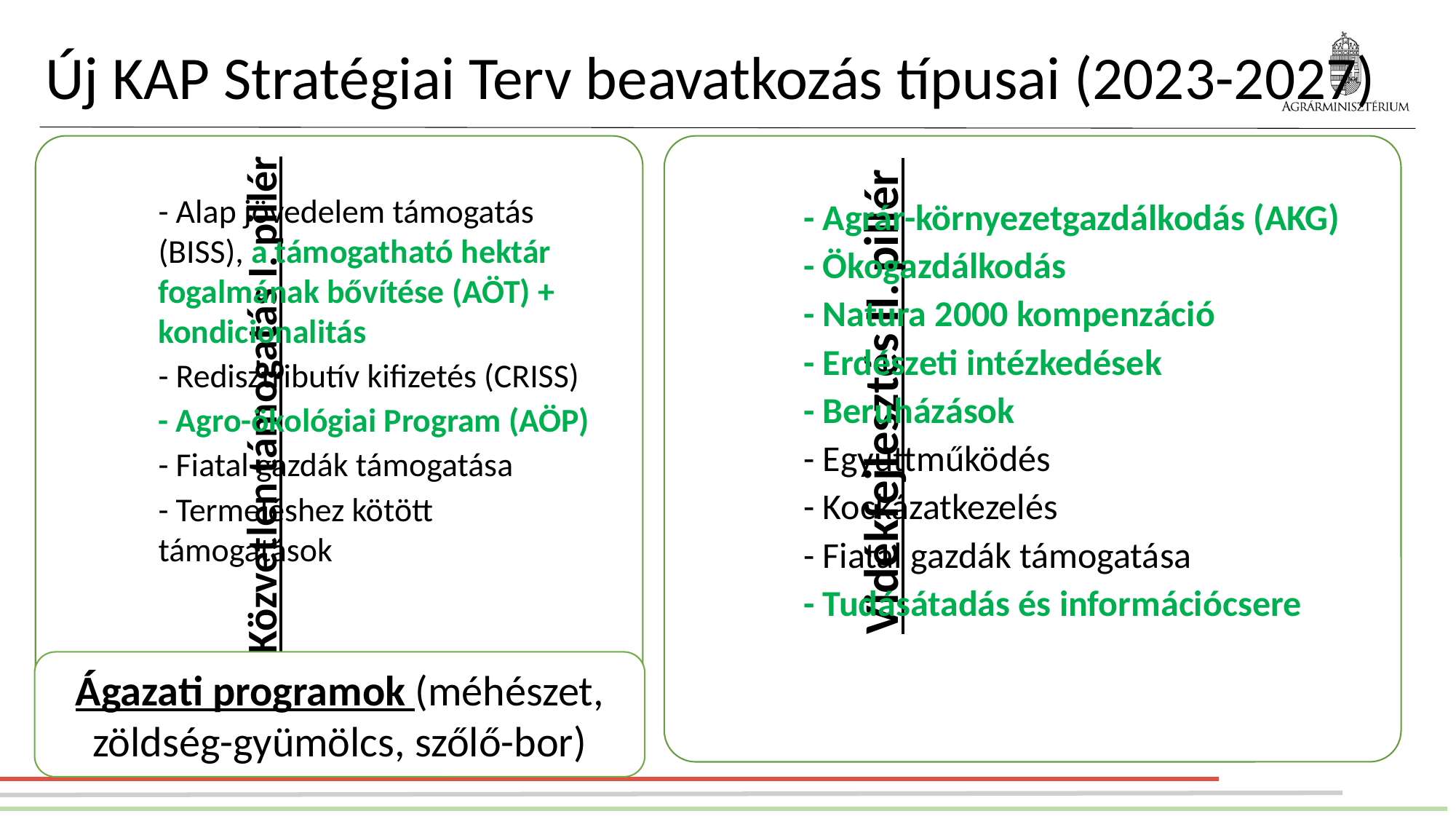

# Új KAP Stratégiai Terv beavatkozás típusai (2023-2027)
Közvetlen támogatás I. pillér

- Alap jövedelem támogatás (BISS), a támogatható hektár fogalmának bővítése (AÖT) + kondicionalitás
- Redisztributív kifizetés (CRISS)
- Agro-ökológiai Program (AÖP)
- Fiatal gazdák támogatása
- Termeléshez kötött támogatások
Vidékfejlesztés II. pillér

- Agrár-környezetgazdálkodás (AKG)
- Ökogazdálkodás
- Natura 2000 kompenzáció
- Erdészeti intézkedések
- Beruházások
- Együttműködés
- Kockázatkezelés
- Fiatal gazdák támogatása
- Tudásátadás és információcsere

Ágazati programok (méhészet, zöldség-gyümölcs, szőlő-bor)